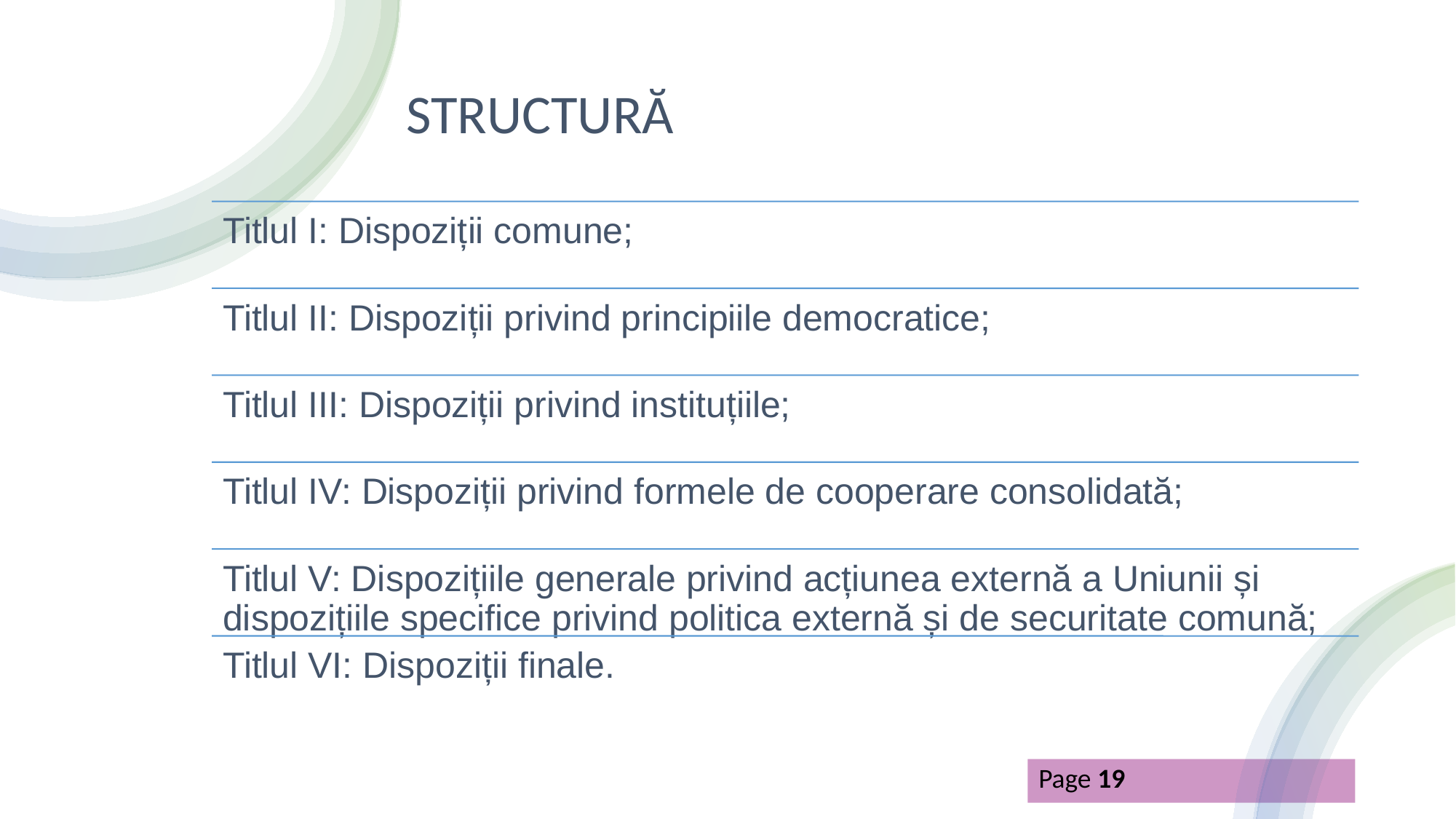

# STRUCTURĂ

Titlul I: Dispoziții comune;
Titlul II: Dispoziții privind principiile democratice;
Titlul III: Dispoziții privind instituțiile;
Titlul IV: Dispoziții privind formele de cooperare consolidată;
Titlul V: Dispozițiile generale privind acțiunea externă a Uniunii și dispozițiile specifice privind politica externă și de securitate comună;
Titlul VI: Dispoziții finale.

Page 19